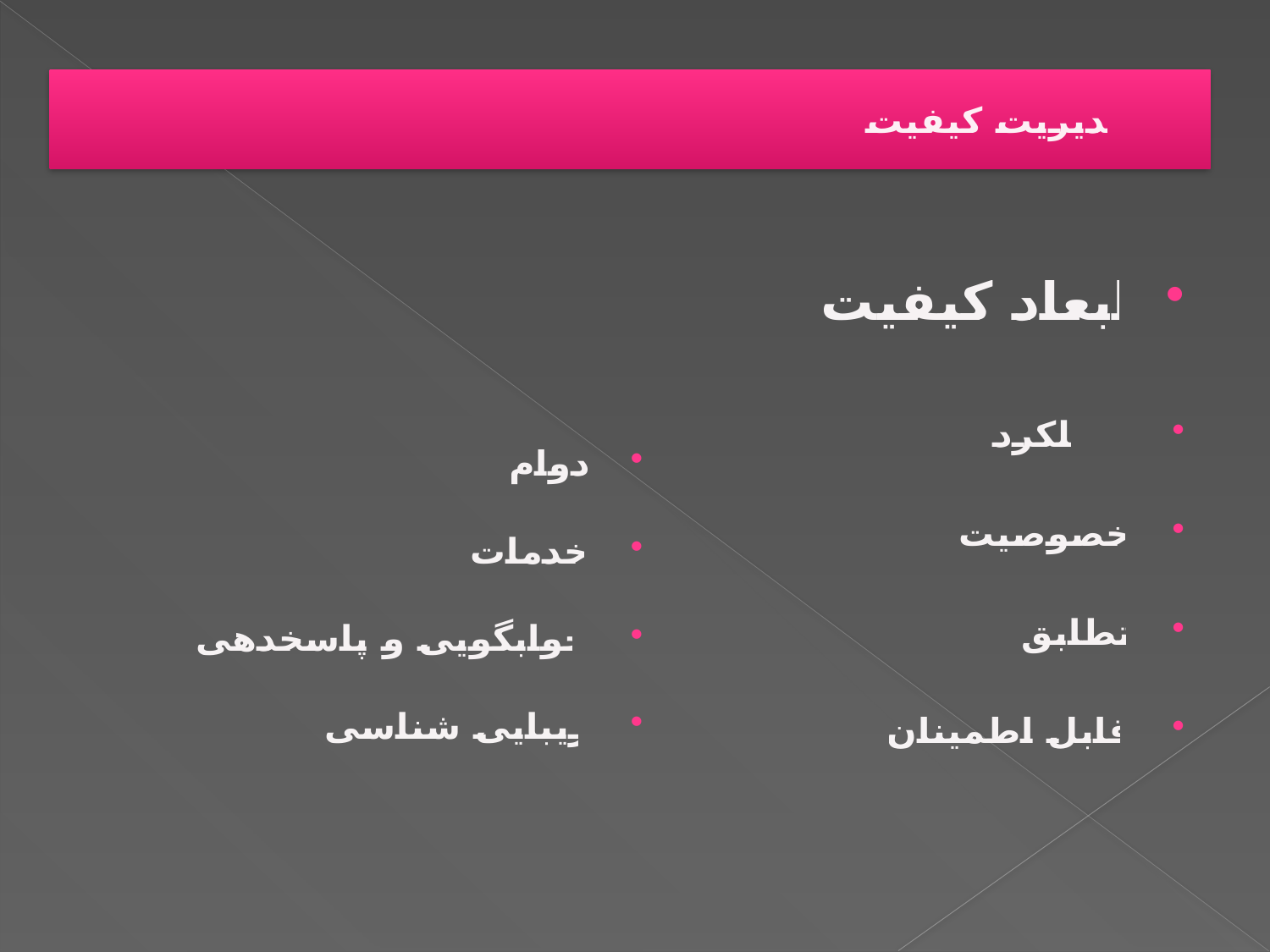

# مدیریت کیفیت
ابعاد کیفیت

عملکرد

خصوصیت

تطابق

قابل اطمینان
دوام
خدمات
جوابگویی و پاسخدهی
زیبایی شناسی